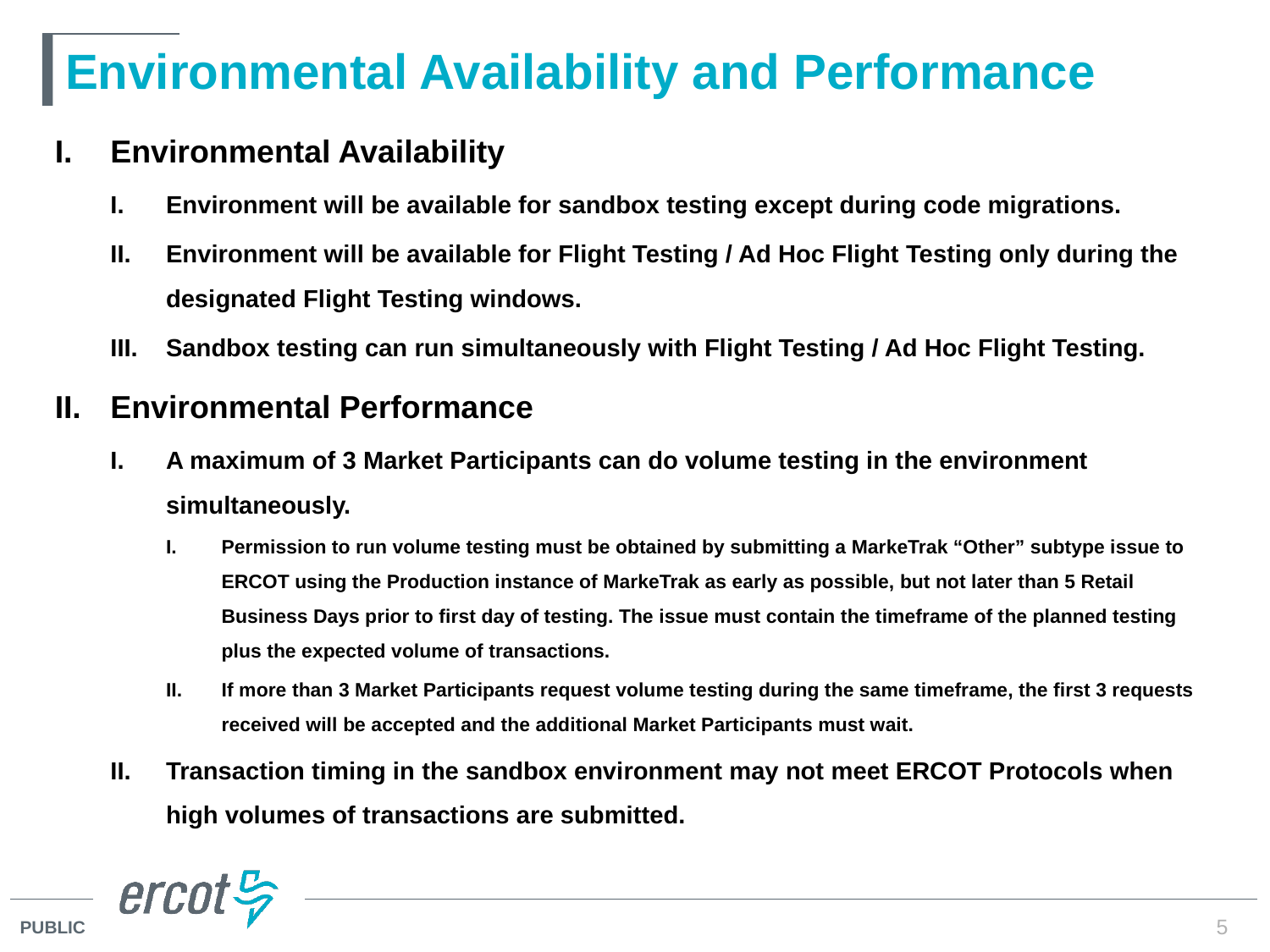

# Environmental Availability and Performance
Environmental Availability
Environment will be available for sandbox testing except during code migrations.
Environment will be available for Flight Testing / Ad Hoc Flight Testing only during the designated Flight Testing windows.
Sandbox testing can run simultaneously with Flight Testing / Ad Hoc Flight Testing.
Environmental Performance
A maximum of 3 Market Participants can do volume testing in the environment simultaneously.
Permission to run volume testing must be obtained by submitting a MarkeTrak “Other” subtype issue to ERCOT using the Production instance of MarkeTrak as early as possible, but not later than 5 Retail Business Days prior to first day of testing. The issue must contain the timeframe of the planned testing plus the expected volume of transactions.
If more than 3 Market Participants request volume testing during the same timeframe, the first 3 requests received will be accepted and the additional Market Participants must wait.
Transaction timing in the sandbox environment may not meet ERCOT Protocols when high volumes of transactions are submitted.

5